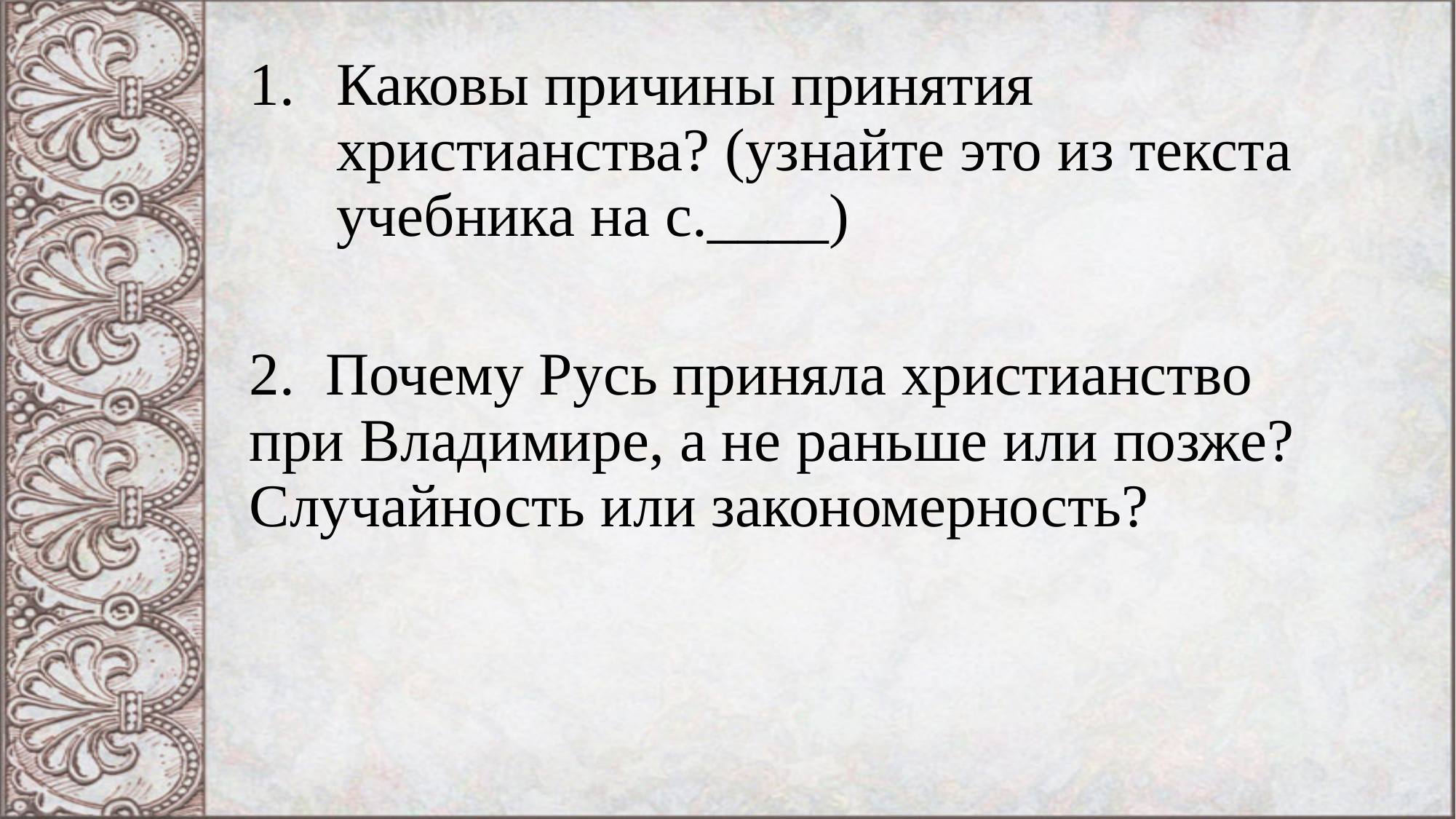

Каковы причины принятия христианства? (узнайте это из текста учебника на с.____)

2.  Почему Русь приняла христианство при Владимире, а не раньше или позже? Случайность или закономерность?